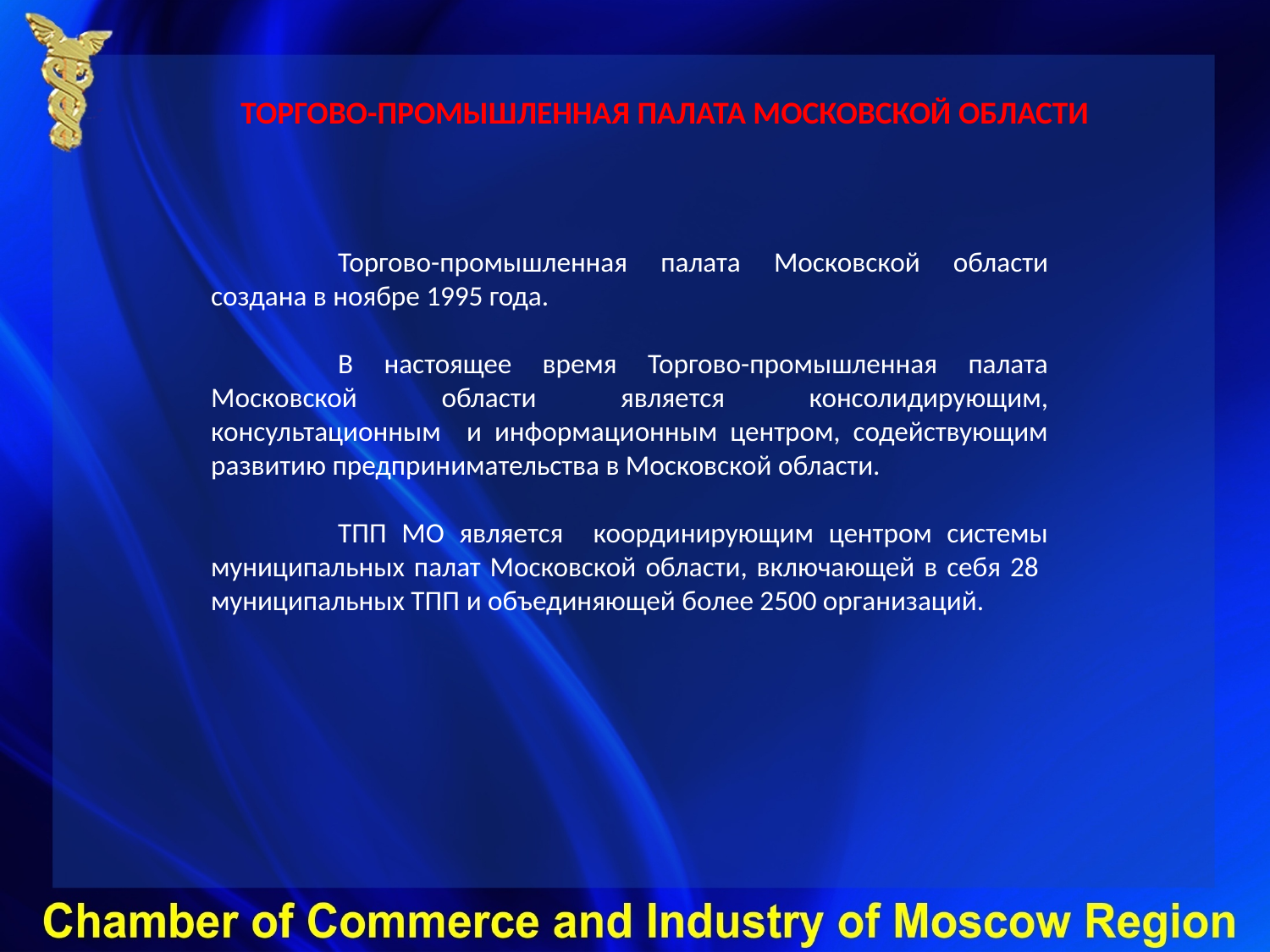

ТОРГОВО-ПРОМЫШЛЕННАЯ ПАЛАТА МОСКОВСКОЙ ОБЛАСТИ
	Торгово-промышленная палата Московской области создана в ноябре 1995 года.

	В настоящее время Торгово-промышленная палата Московской области является консолидирующим, консультационным  и информационным центром, содействующим развитию предпринимательства в Московской области.

	ТПП МО является  координирующим центром системы муниципальных палат Московской области, включающей в себя 28  муниципальных ТПП и объединяющей более 2500 организаций.